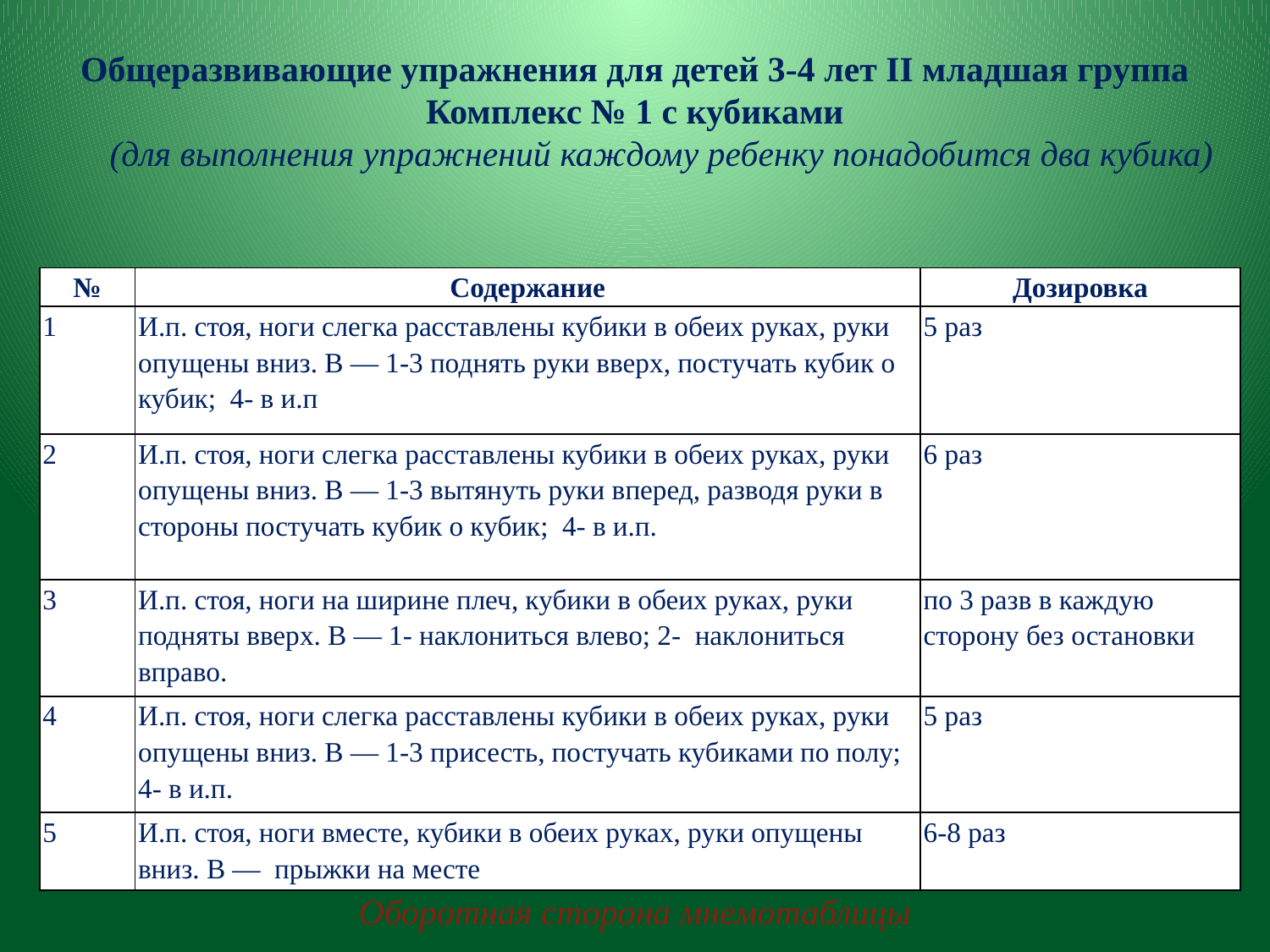

Общеразвивающие упражнения для детей 3-4 лет II младшая группа
Комплекс № 1 с кубиками
      (для выполнения упражнений каждому ребенку понадобится два кубика)
| № | Содержание | Дозировка |
| --- | --- | --- |
| 1 | И.п. стоя, ноги слегка расставлены кубики в обеих руках, руки опущены вниз. В — 1-3 поднять руки вверх, постучать кубик о кубик; 4- в и.п | 5 раз |
| 2 | И.п. стоя, ноги слегка расставлены кубики в обеих руках, руки опущены вниз. В — 1-3 вытянуть руки вперед, разводя руки в стороны постучать кубик о кубик; 4- в и.п. | 6 раз |
| 3 | И.п. стоя, ноги на ширине плеч, кубики в обеих руках, руки подняты вверх. В — 1- наклониться влево; 2- наклониться вправо. | по 3 разв в каждую сторону без остановки |
| 4 | И.п. стоя, ноги слегка расставлены кубики в обеих руках, руки опущены вниз. В — 1-3 присесть, постучать кубиками по полу; 4- в и.п. | 5 раз |
| 5 | И.п. стоя, ноги вместе, кубики в обеих руках, руки опущены вниз. В — прыжки на месте | 6-8 раз |
Оборотная сторона мнемотаблицы